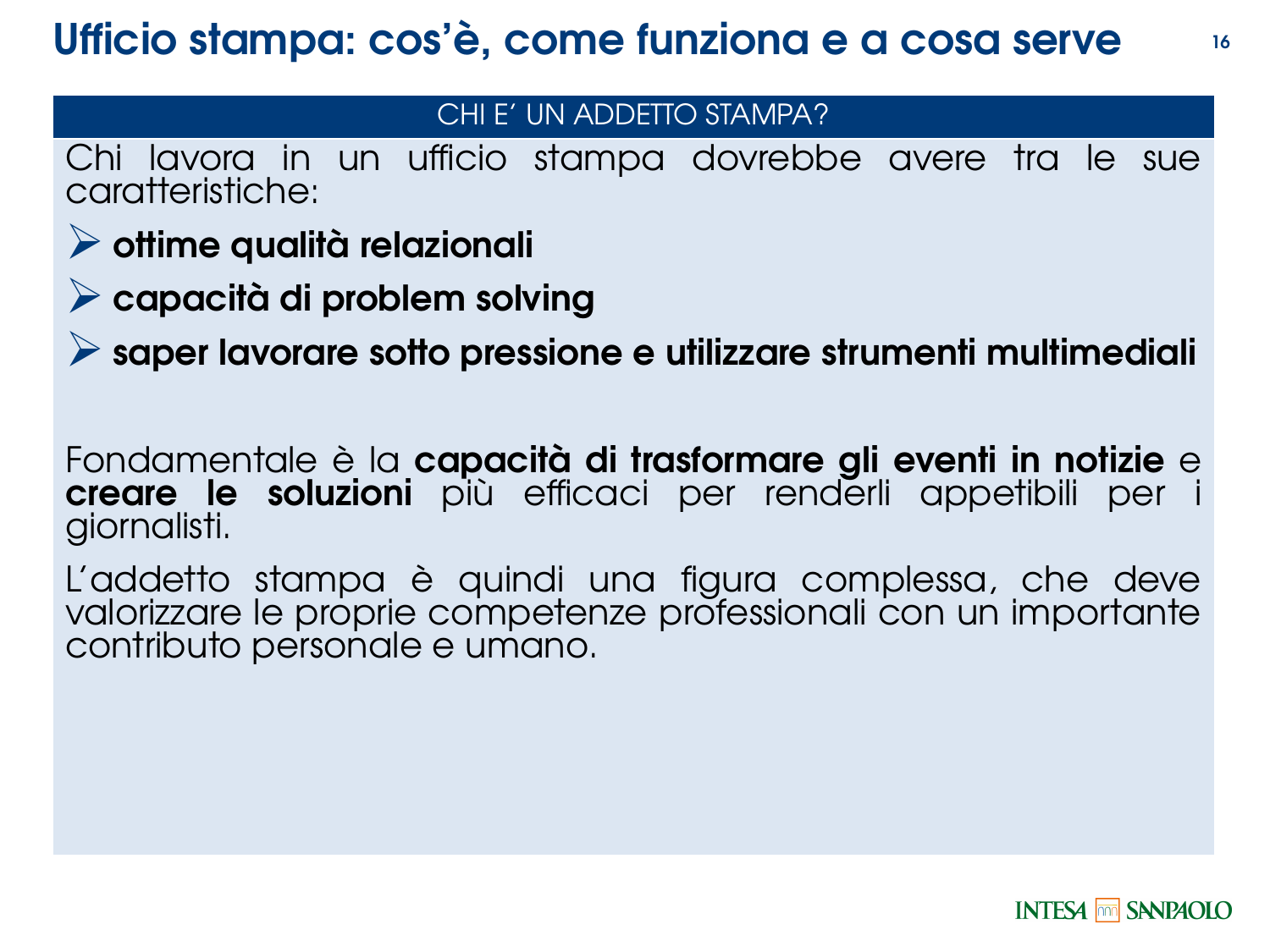

Ufficio stampa: cos’è, come funziona e a cosa serve
16
| CHI E’ UN ADDETTO STAMPA? |
| --- |
| Chi lavora in un ufficio stampa dovrebbe avere tra le sue caratteristiche: ottime qualità relazionali capacità di problem solving saper lavorare sotto pressione e utilizzare strumenti multimediali Fondamentale è la capacità di trasformare gli eventi in notizie e creare le soluzioni più efficaci per renderli appetibili per i giornalisti. L’addetto stampa è quindi una figura complessa, che deve valorizzare le proprie competenze professionali con un importante contributo personale e umano. |